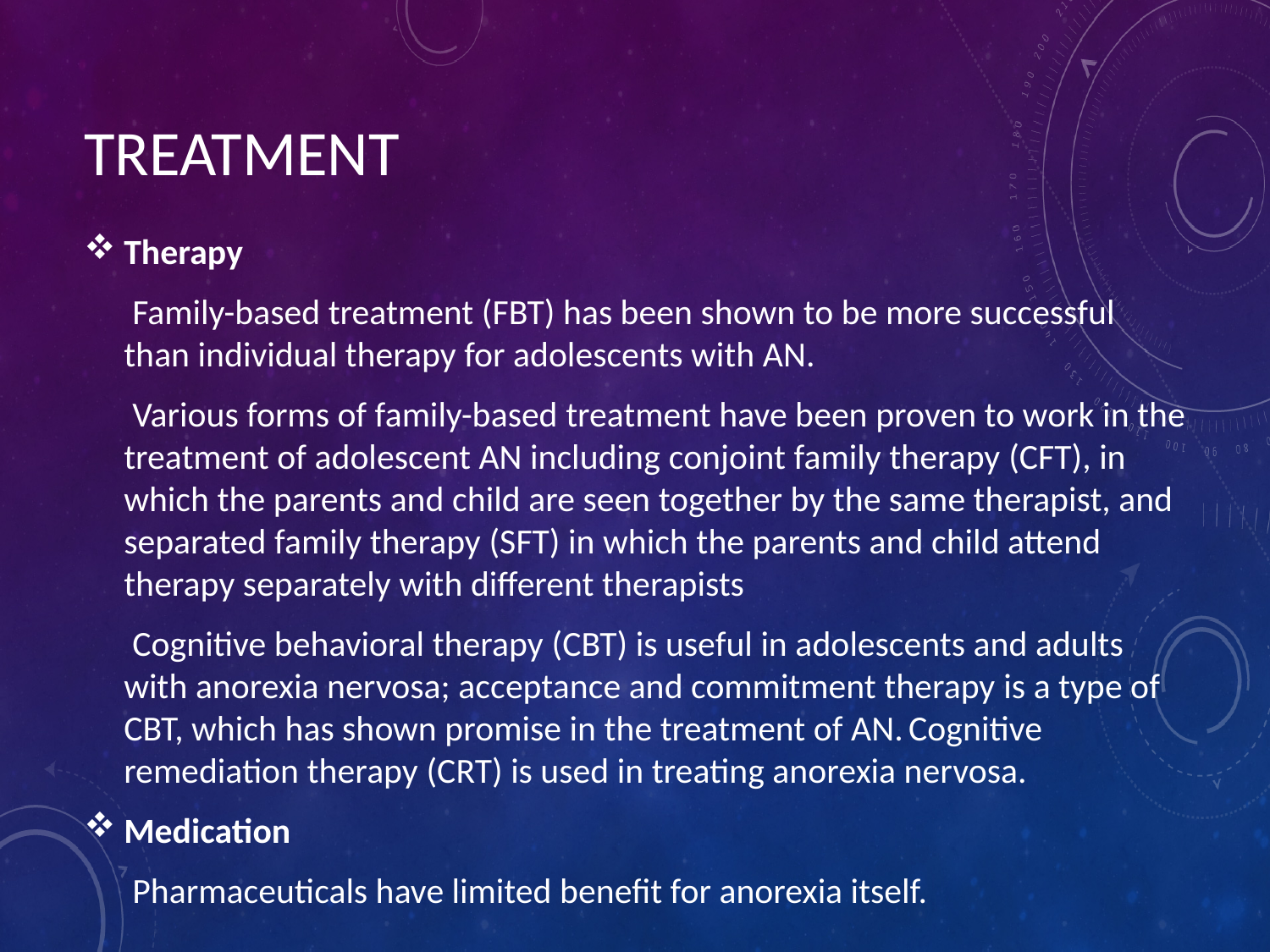

# Treatment
Therapy
      Family-based treatment (FBT) has been shown to be more successful than individual therapy for adolescents with AN.
      Various forms of family-based treatment have been proven to work in the treatment of adolescent AN including conjoint family therapy (CFT), in which the parents and child are seen together by the same therapist, and separated family therapy (SFT) in which the parents and child attend therapy separately with different therapists
      Cognitive behavioral therapy (CBT) is useful in adolescents and adults with anorexia nervosa; acceptance and commitment therapy is a type of CBT, which has shown promise in the treatment of AN. Cognitive remediation therapy (CRT) is used in treating anorexia nervosa.
Medication
      Pharmaceuticals have limited benefit for anorexia itself.